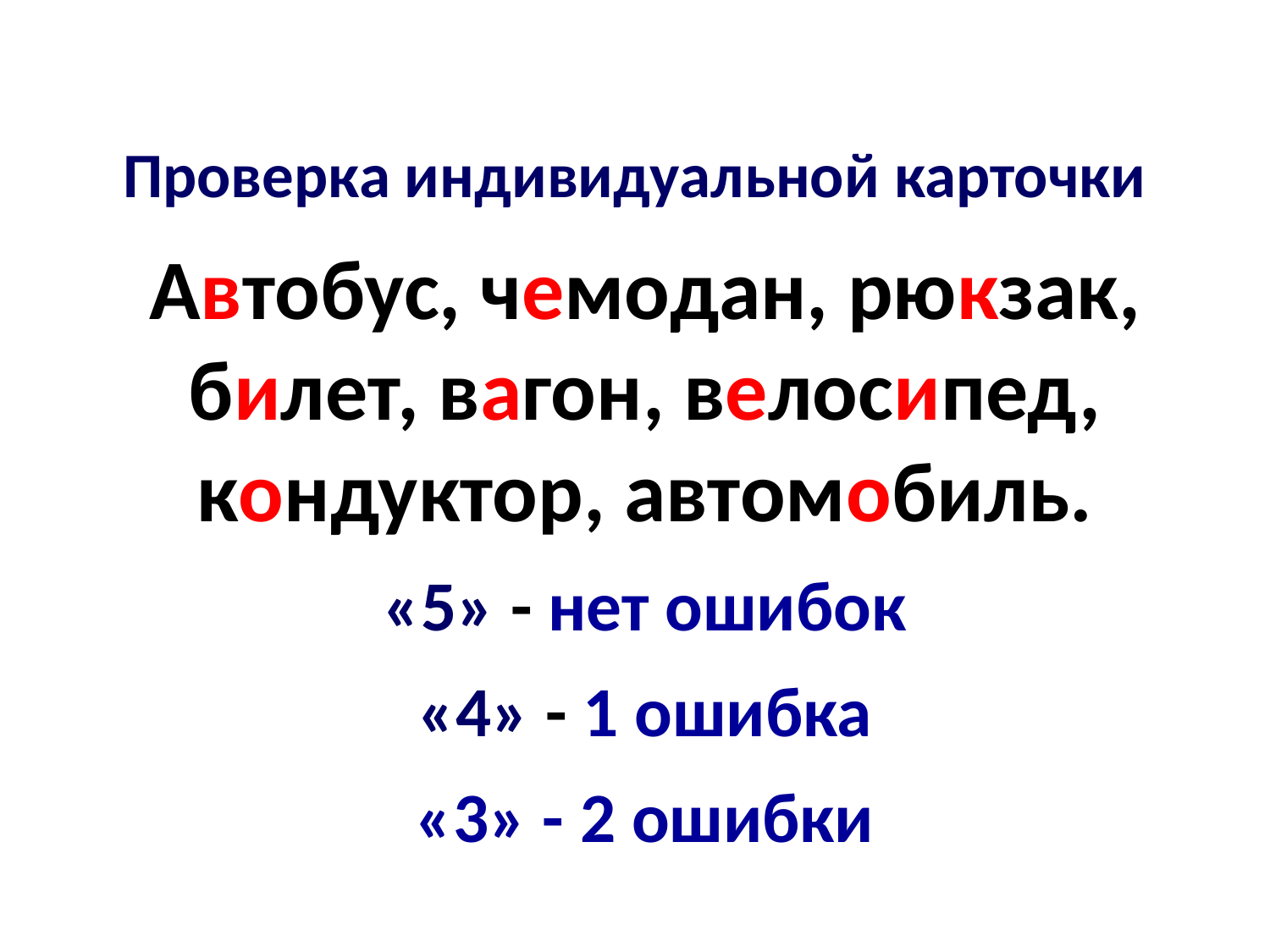

# Проверка индивидуальной карточки
Автобус, чемодан, рюкзак, билет, вагон, велосипед, кондуктор, автомобиль.
«5» - нет ошибок
«4» - 1 ошибка
«3» - 2 ошибки